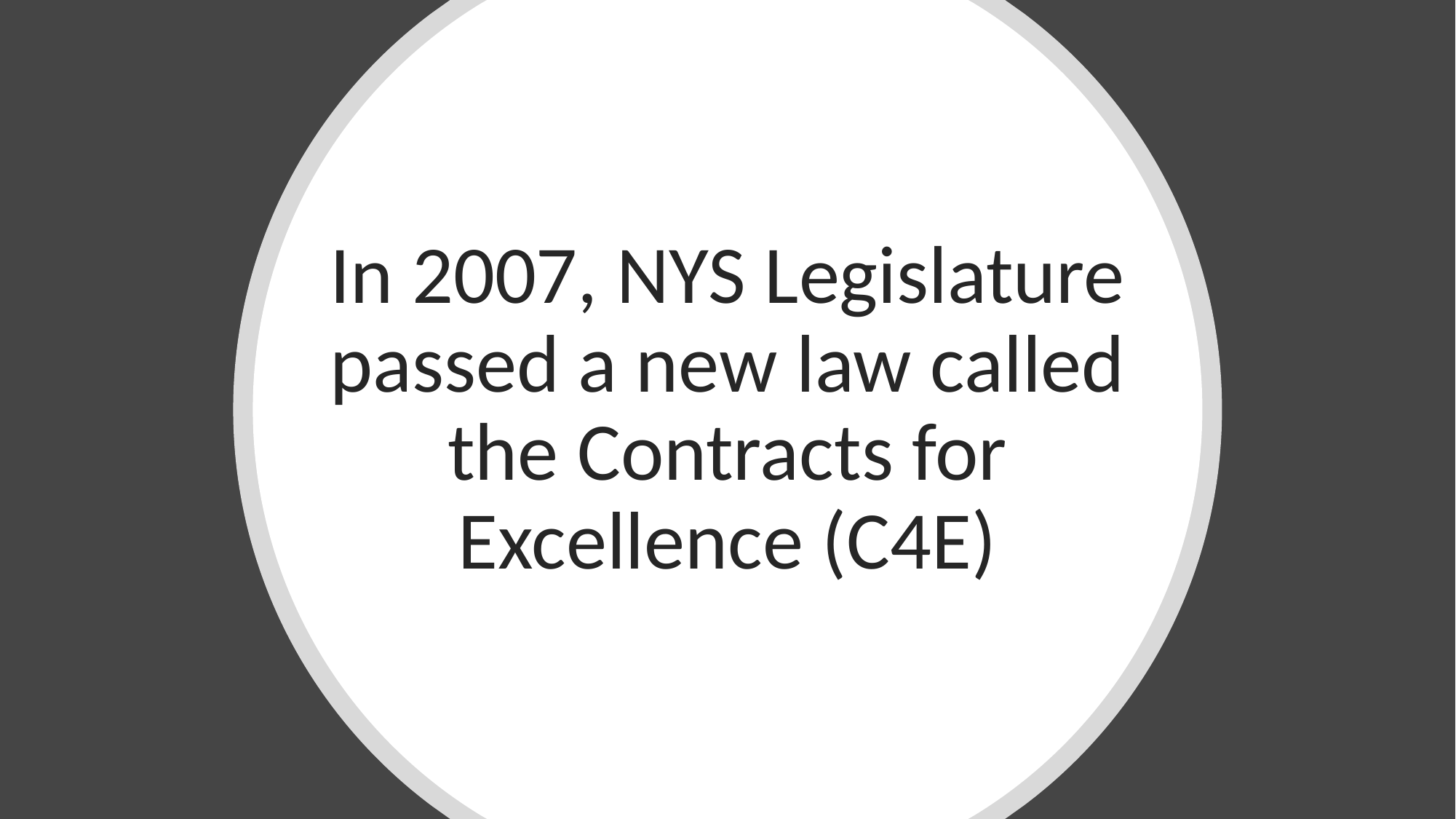

# In 2007, NYS Legislature passed a new law called the Contracts for Excellence (C4E)